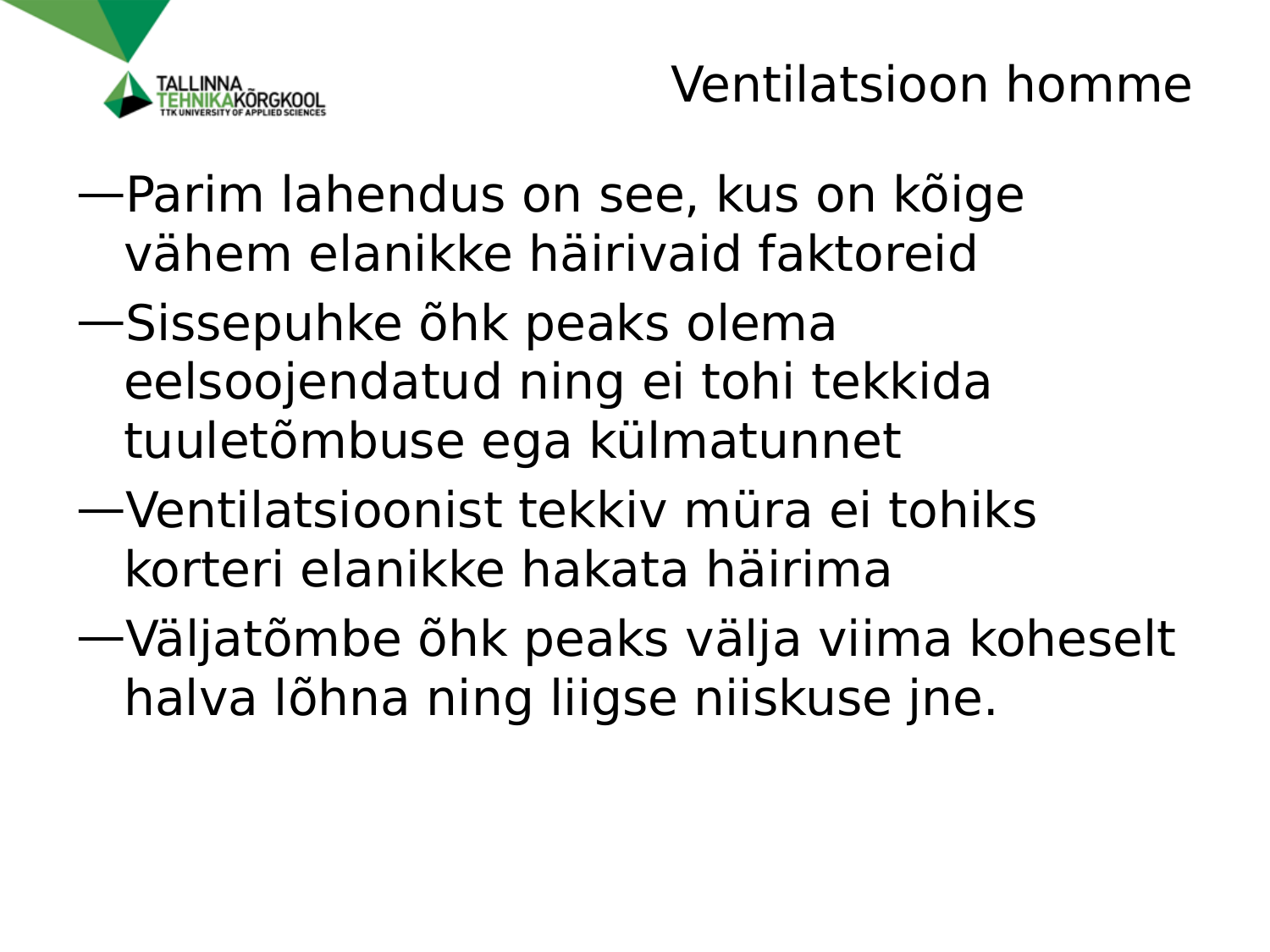

# Ventilatsioon homme
Parim lahendus on see, kus on kõige vähem elanikke häirivaid faktoreid
Sissepuhke õhk peaks olema eelsoojendatud ning ei tohi tekkida tuuletõmbuse ega külmatunnet
Ventilatsioonist tekkiv müra ei tohiks korteri elanikke hakata häirima
Väljatõmbe õhk peaks välja viima koheselt halva lõhna ning liigse niiskuse jne.